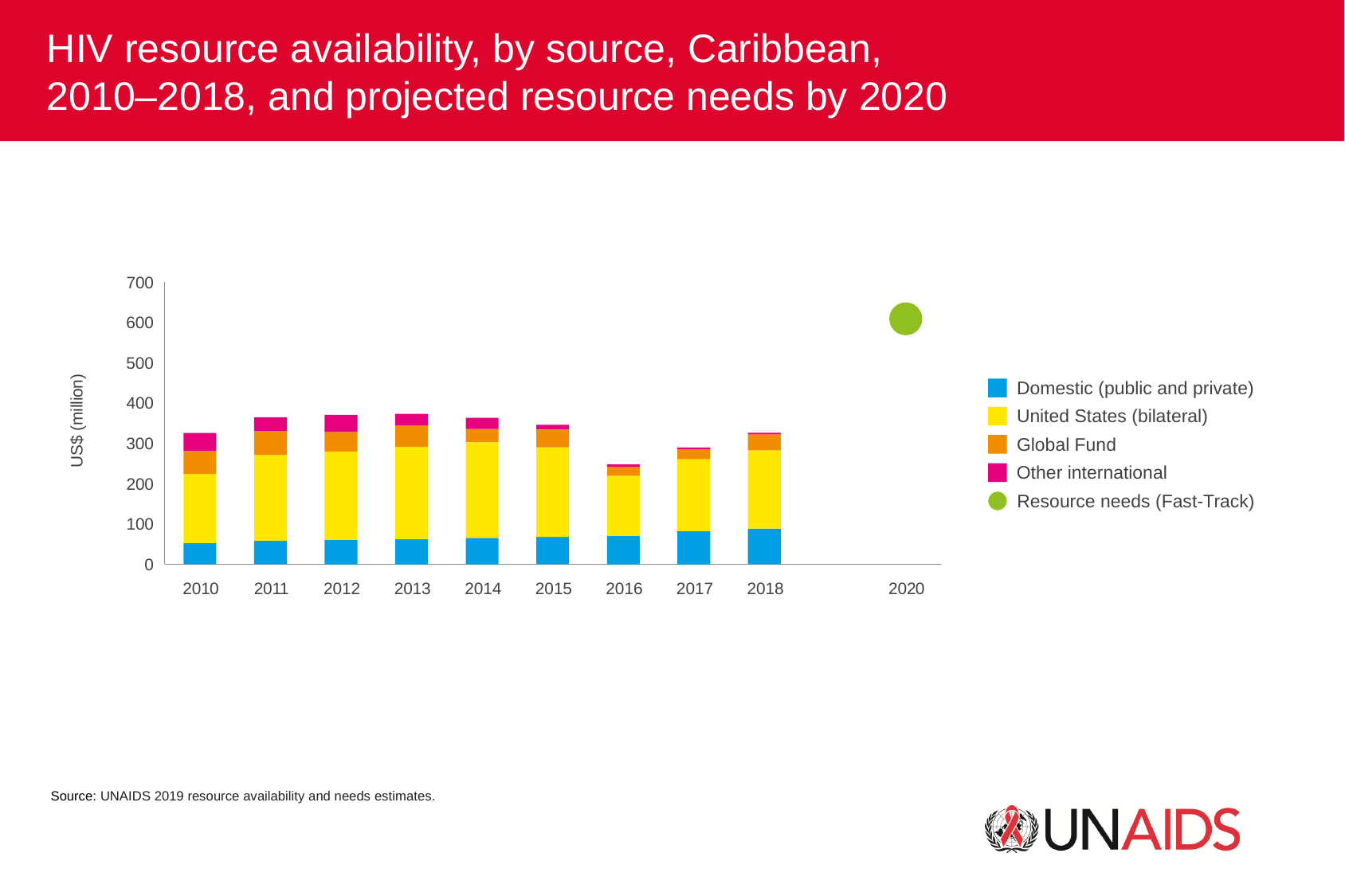

HIV resource availability, by source, Caribbean,
2010–2018, and projected resource needs by 2020
700

600
500
US$ (million)
Domestic (public and private)

400
United States (bilateral)

Global Fund

300

Other international

200

Resource needs (Fast-Track)

100

0

2010
2011
2012
2013
2014
2015
2016
2017
2018
2020
Source: UNAIDS 2019 resource availability and needs estimates.